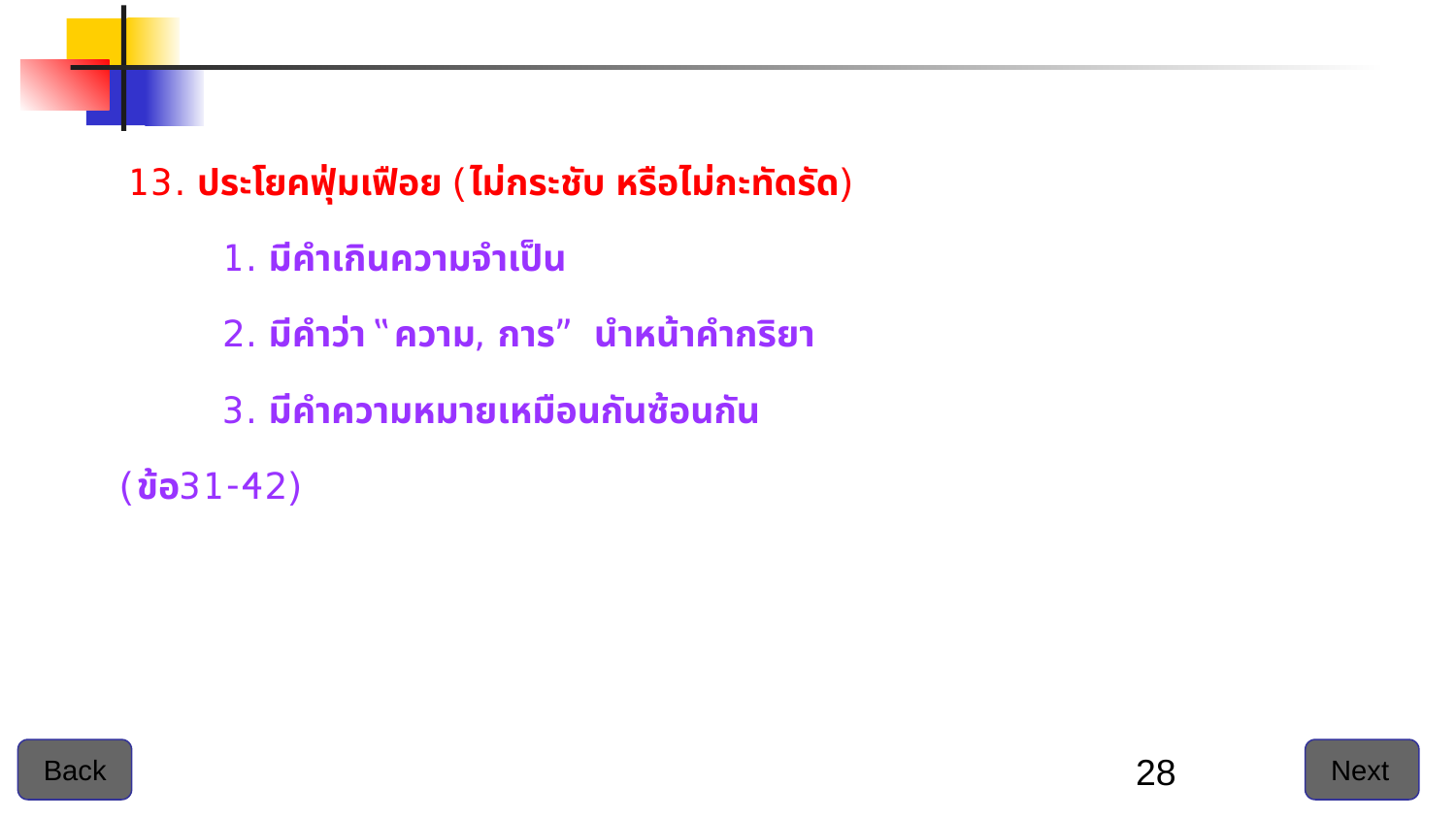

13. ประโยคฟุ่มเฟือย (ไม่กระชับ หรือไม่กะทัดรัด)
	1. มีคำเกินความจำเป็น
	2. มีคำว่า “ความ, การ”  นำหน้าคำกริยา
	3. มีคำความหมายเหมือนกันซ้อนกัน
    (ข้อ31-42)
 Back
 Next
28